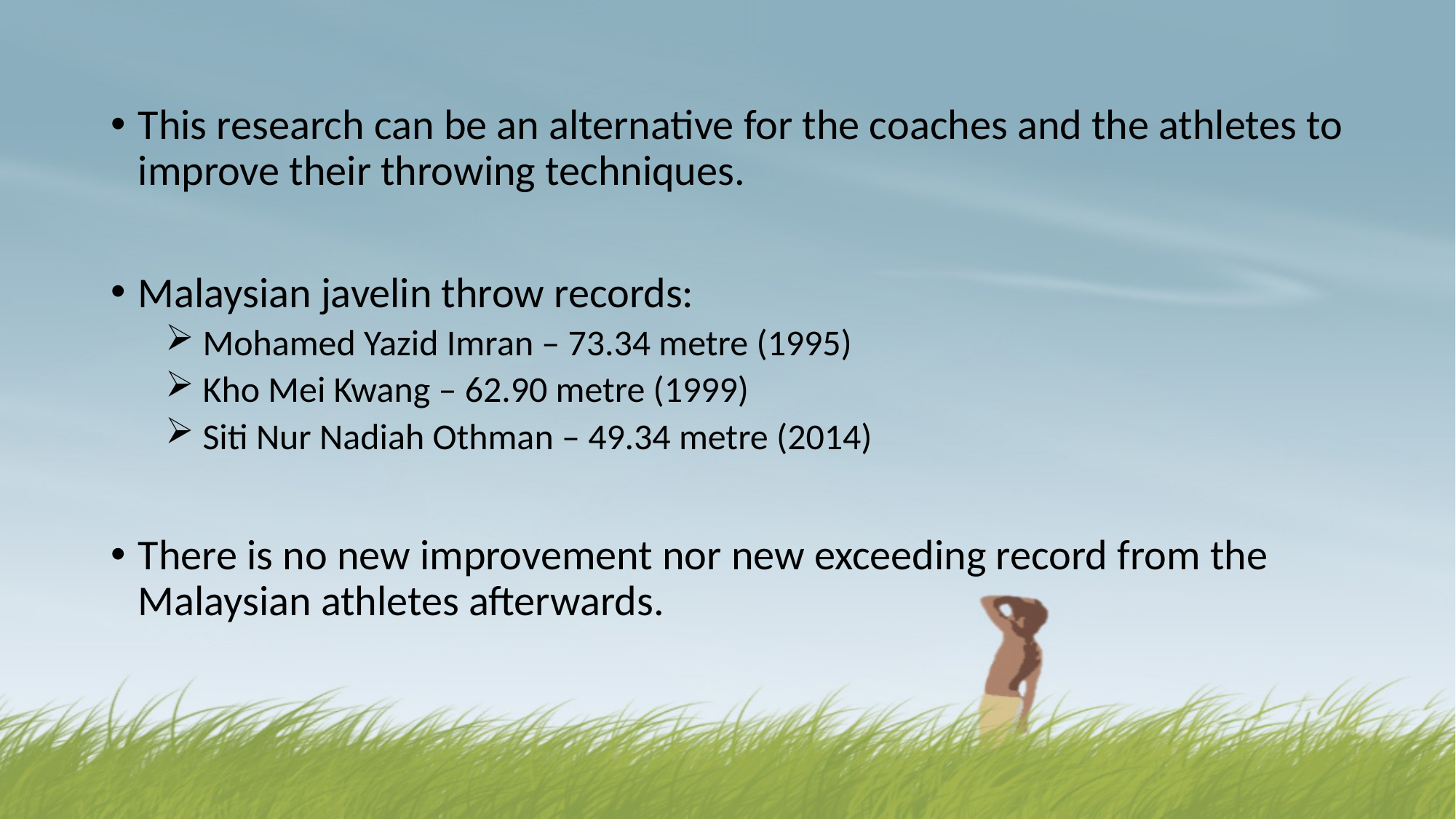

This research can be an alternative for the coaches and the athletes to improve their throwing techniques.

Malaysian javelin throw records:
 Mohamed Yazid Imran – 73.34 metre (1995)
 Kho Mei Kwang – 62.90 metre (1999)
 Siti Nur Nadiah Othman – 49.34 metre (2014)

There is no new improvement nor new exceeding record from the Malaysian athletes afterwards.